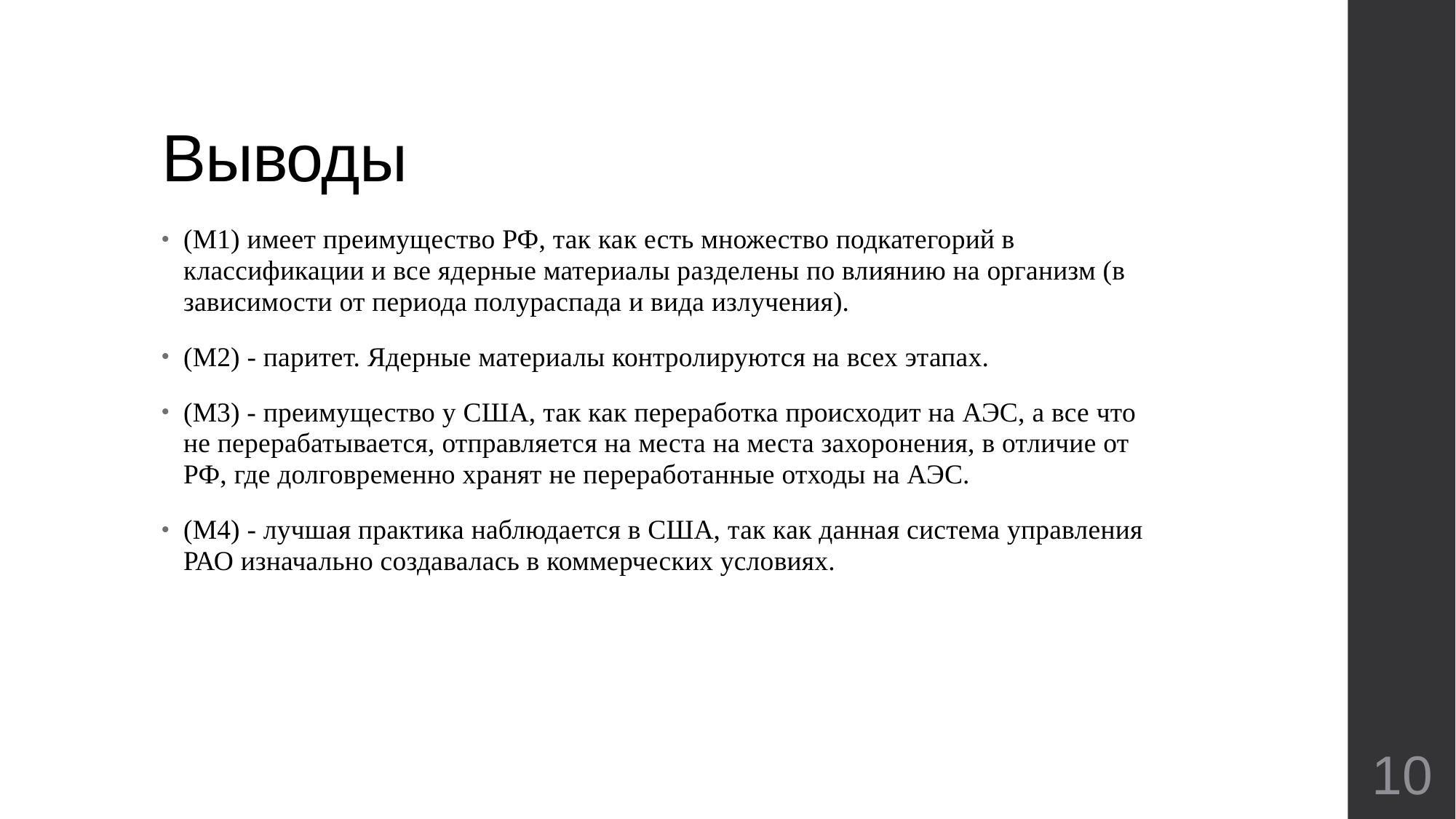

# Выводы
(М1) имеет преимущество РФ, так как есть множество подкатегорий в классификации и все ядерные материалы разделены по влиянию на организм (в зависимости от периода полураспада и вида излучения).
(М2) - паритет. Ядерные материалы контролируются на всех этапах.
(M3) - преимущество у США, так как переработка происходит на АЭС, а все что не перерабатывается, отправляется на места на места захоронения, в отличие от РФ, где долговременно хранят не переработанные отходы на АЭС.
(М4) - лучшая практика наблюдается в США, так как данная система управления РАО изначально создавалась в коммерческих условиях.

10